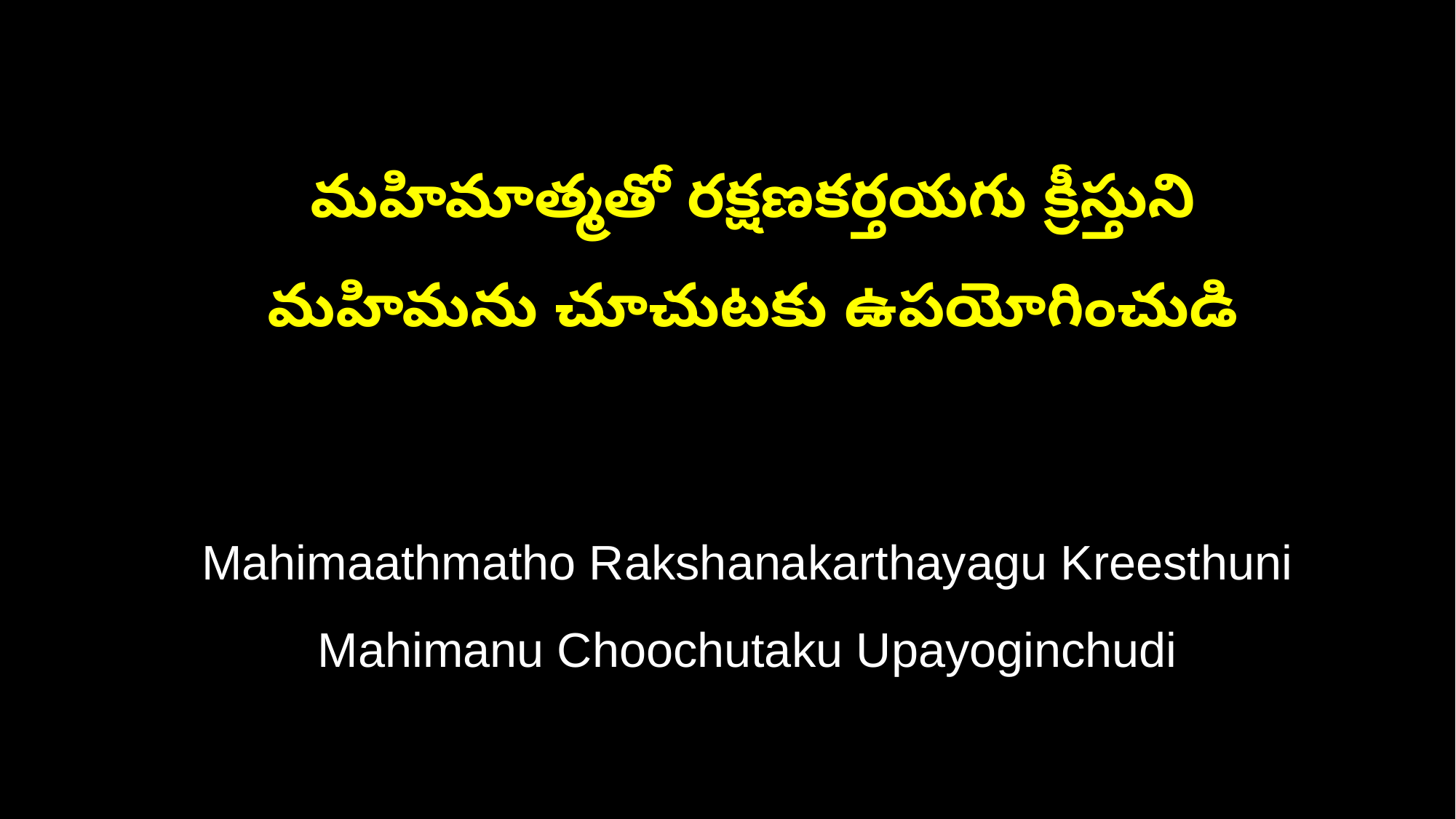

మహిమాత్మతో రక్షణకర్తయగు క్రీస్తుని
   మహిమను చూచుటకు ఉపయోగించుడి
   Mahimaathmatho Rakshanakarthayagu Kreesthuni
   Mahimanu Choochutaku Upayoginchudi